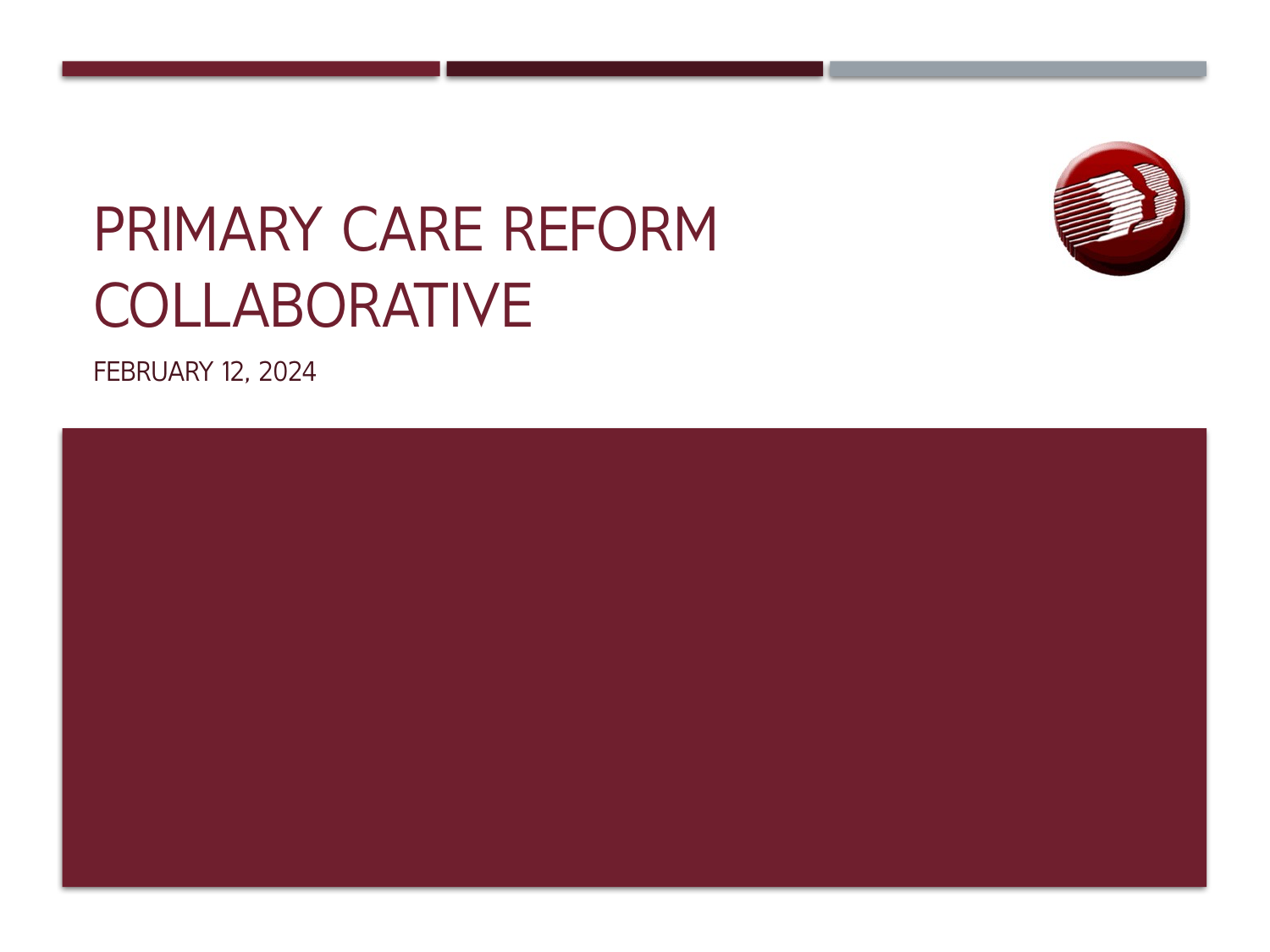

# Primary care reform collaborative
February 12, 2024